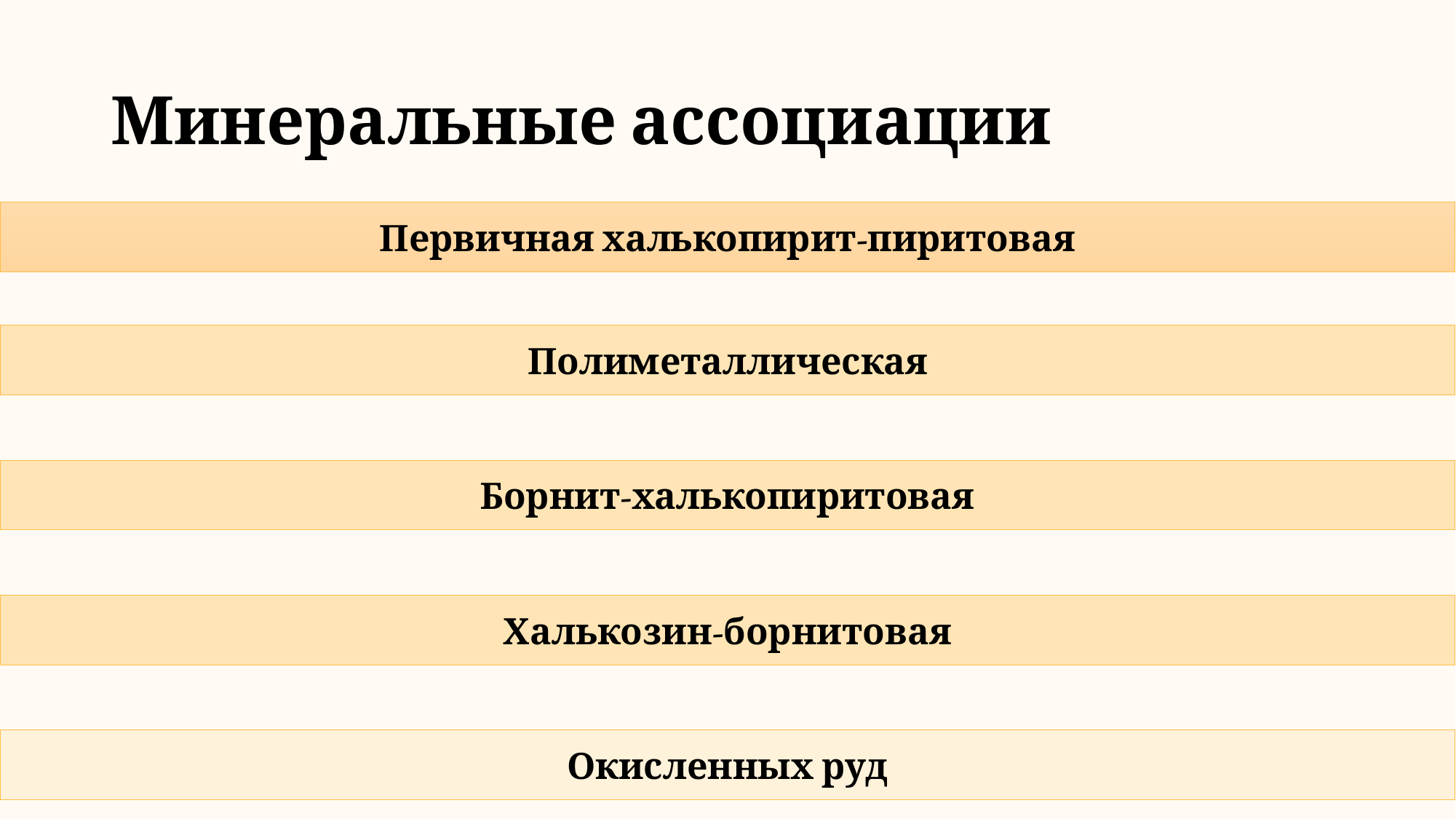

# Минеральные ассоциации
Первичная халькопирит-пиритовая
Полиметаллическая
Борнит-халькопиритовая
Халькозин-борнитовая
Окисленных руд
7